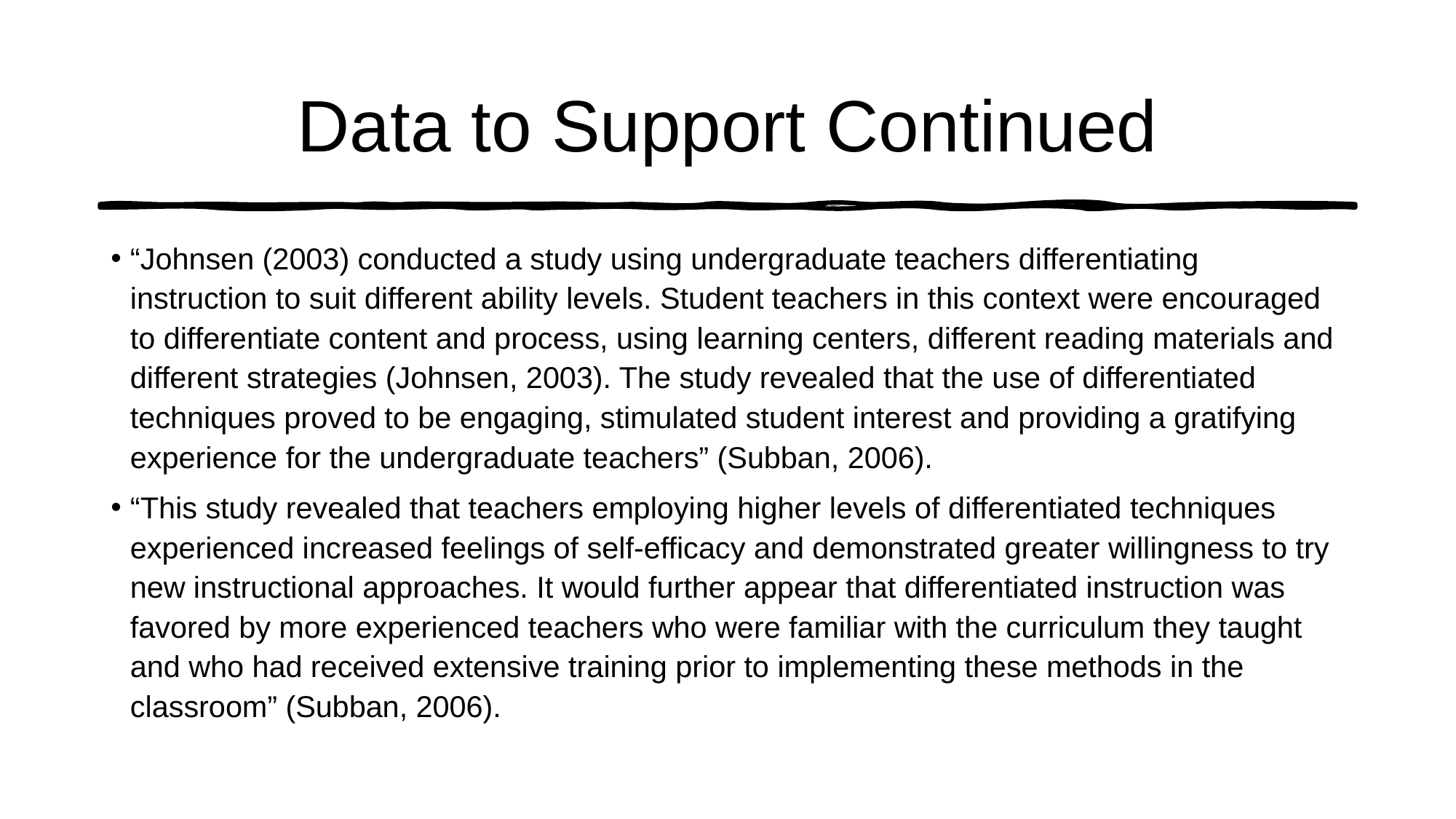

# Data to Support Continued
“Johnsen (2003) conducted a study using undergraduate teachers differentiating instruction to suit different ability levels. Student teachers in this context were encouraged to differentiate content and process, using learning centers, different reading materials and different strategies (Johnsen, 2003). The study revealed that the use of differentiated techniques proved to be engaging, stimulated student interest and providing a gratifying experience for the undergraduate teachers” (Subban, 2006).
“This study revealed that teachers employing higher levels of differentiated techniques experienced increased feelings of self-efficacy and demonstrated greater willingness to try new instructional approaches. It would further appear that differentiated instruction was favored by more experienced teachers who were familiar with the curriculum they taught and who had received extensive training prior to implementing these methods in the classroom” (Subban, 2006).